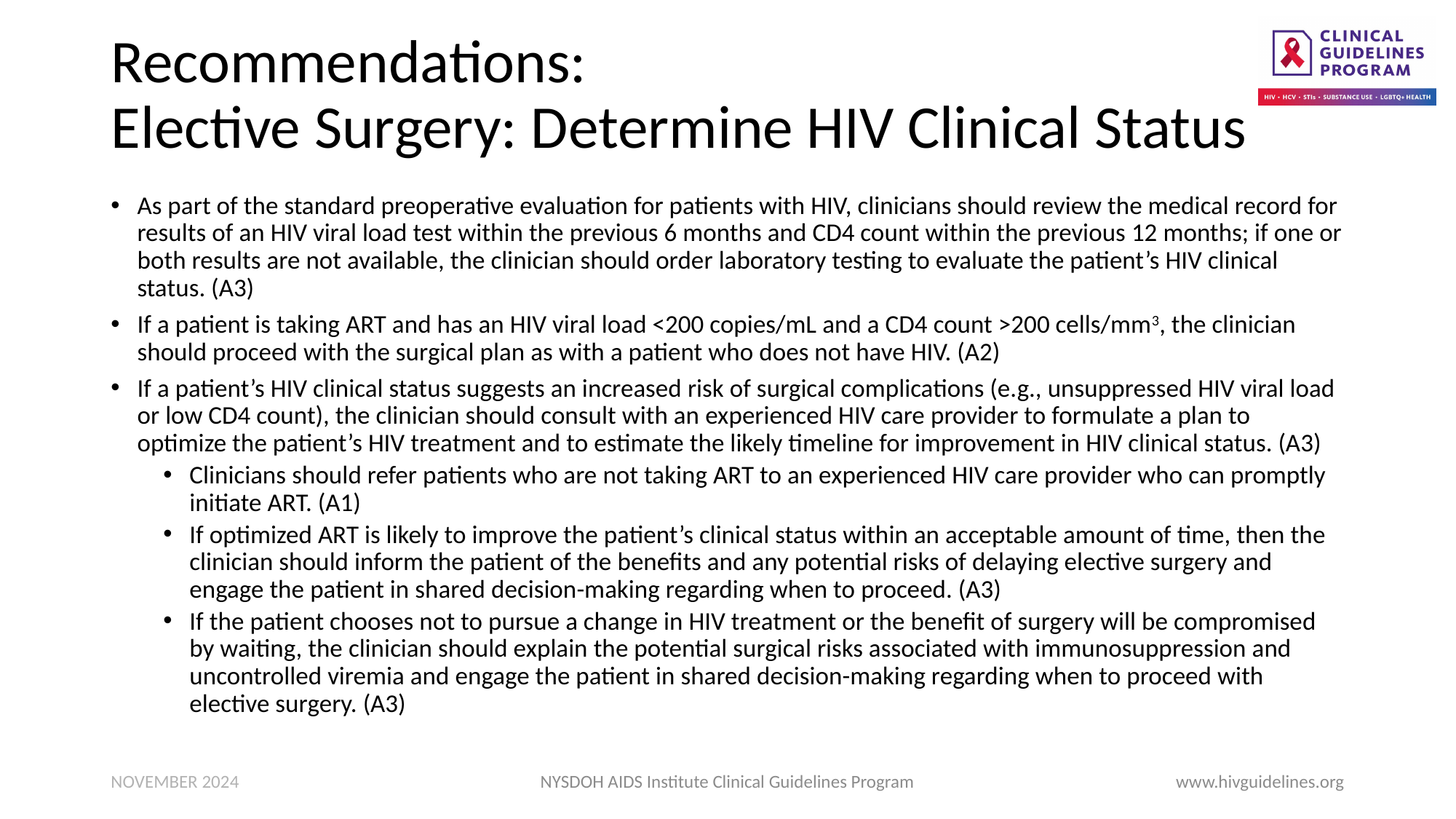

# Recommendations: Elective Surgery: Determine HIV Clinical Status
As part of the standard preoperative evaluation for patients with HIV, clinicians should review the medical record for results of an HIV viral load test within the previous 6 months and CD4 count within the previous 12 months; if one or both results are not available, the clinician should order laboratory testing to evaluate the patient’s HIV clinical status. (A3)
If a patient is taking ART and has an HIV viral load <200 copies/mL and a CD4 count >200 cells/mm3, the clinician should proceed with the surgical plan as with a patient who does not have HIV. (A2)
If a patient’s HIV clinical status suggests an increased risk of surgical complications (e.g., unsuppressed HIV viral load or low CD4 count), the clinician should consult with an experienced HIV care provider to formulate a plan to optimize the patient’s HIV treatment and to estimate the likely timeline for improvement in HIV clinical status. (A3)
Clinicians should refer patients who are not taking ART to an experienced HIV care provider who can promptly initiate ART. (A1)
If optimized ART is likely to improve the patient’s clinical status within an acceptable amount of time, then the clinician should inform the patient of the benefits and any potential risks of delaying elective surgery and engage the patient in shared decision-making regarding when to proceed. (A3)
If the patient chooses not to pursue a change in HIV treatment or the benefit of surgery will be compromised by waiting, the clinician should explain the potential surgical risks associated with immunosuppression and uncontrolled viremia and engage the patient in shared decision-making regarding when to proceed with elective surgery. (A3)

NOVEMBER 2024
NYSDOH AIDS Institute Clinical Guidelines Program
www.hivguidelines.org